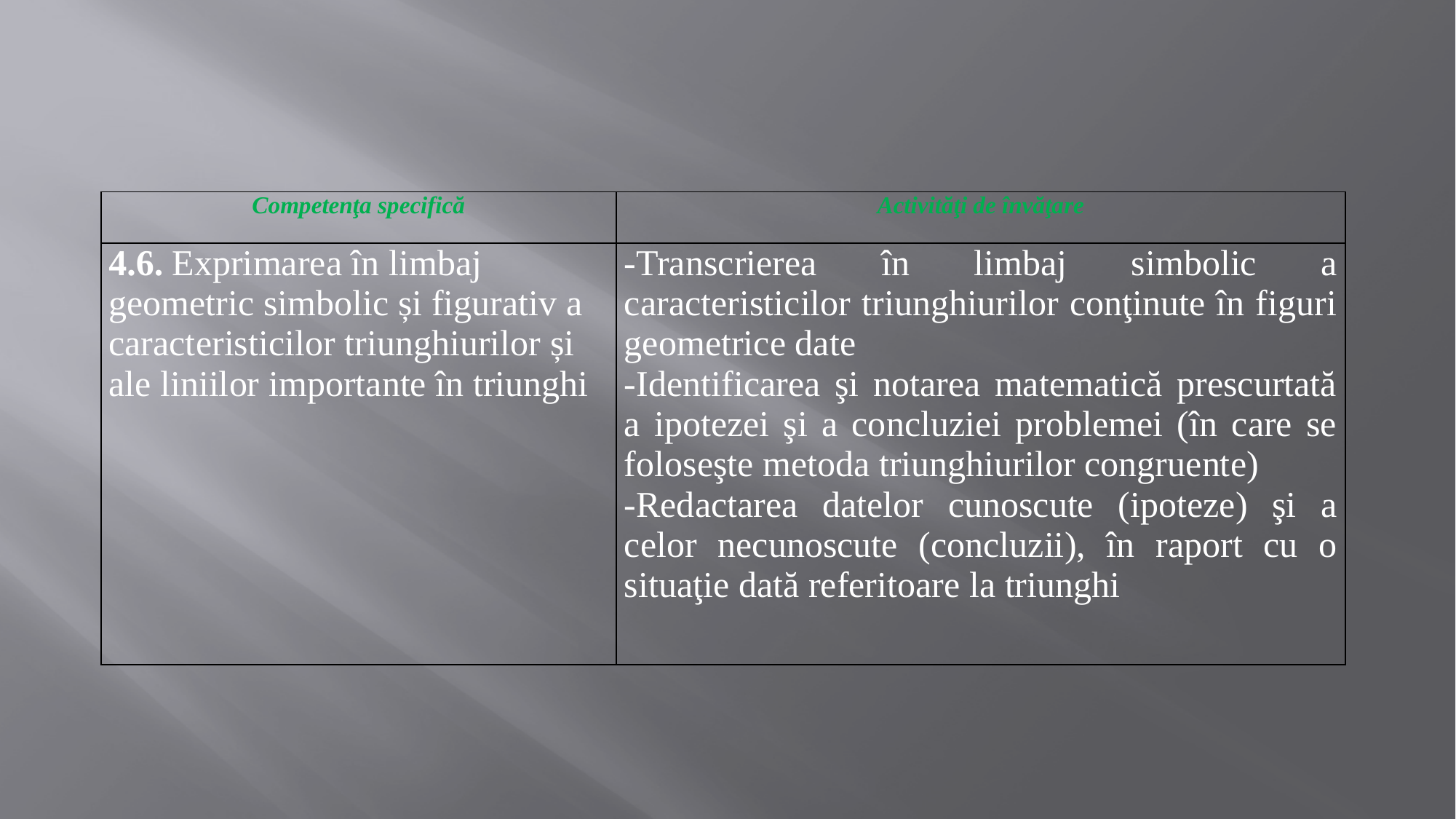

| Competenţa specifică | Activităţi de învăţare |
| --- | --- |
| 4.6. Exprimarea în limbaj geometric simbolic și figurativ a caracteristicilor triunghiurilor și ale liniilor importante în triunghi | -Transcrierea în limbaj simbolic a caracteristicilor triunghiurilor conţinute în figuri geometrice date -Identificarea şi notarea matematică prescurtată a ipotezei şi a concluziei problemei (în care se foloseşte metoda triunghiurilor congruente) -Redactarea datelor cunoscute (ipoteze) şi a celor necunoscute (concluzii), în raport cu o situaţie dată referitoare la triunghi |